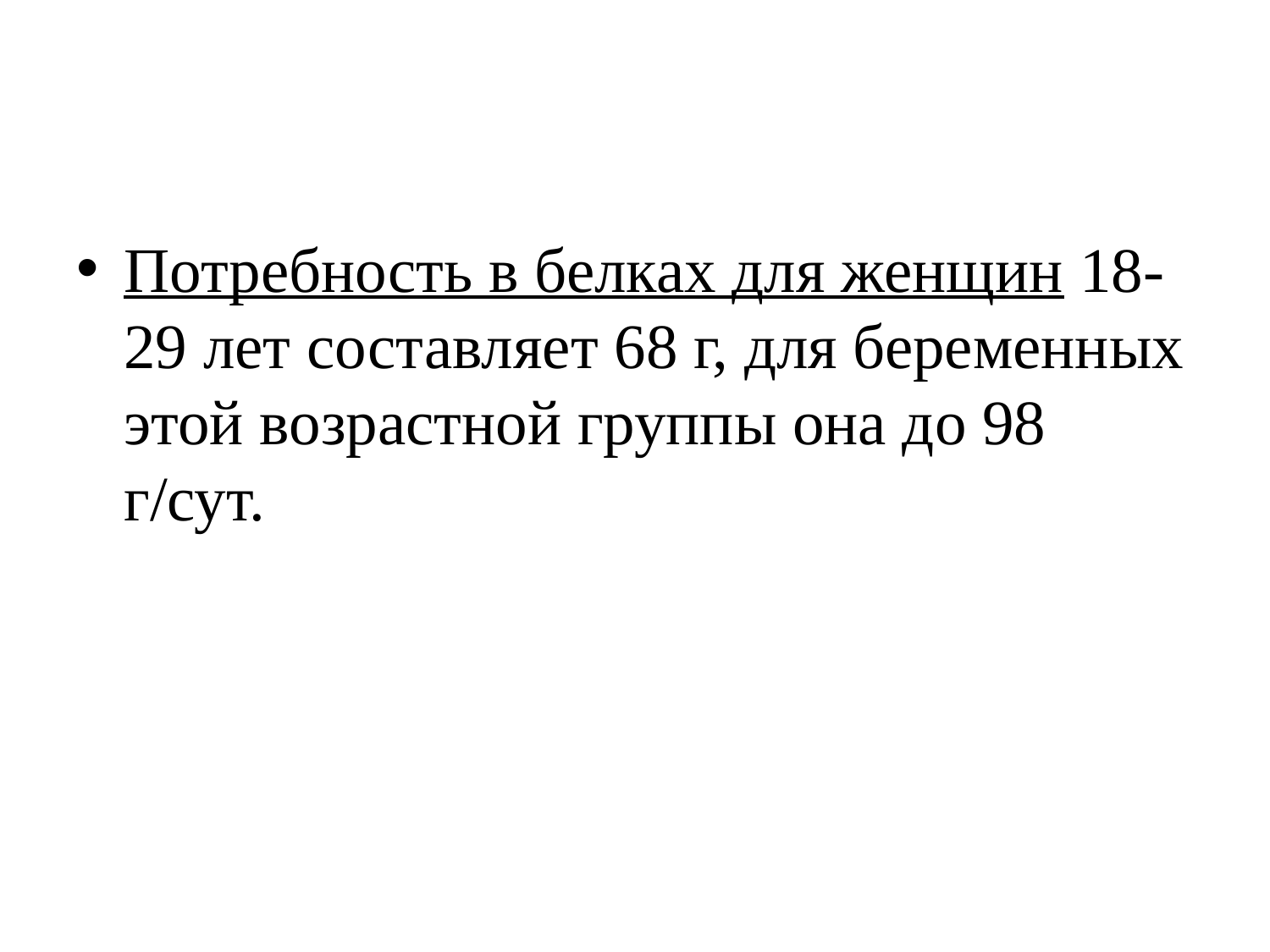

Потребность в белках для женщин 18-29 лет составляет 68 г, для беременных этой возрастной группы она до 98 г/сут.